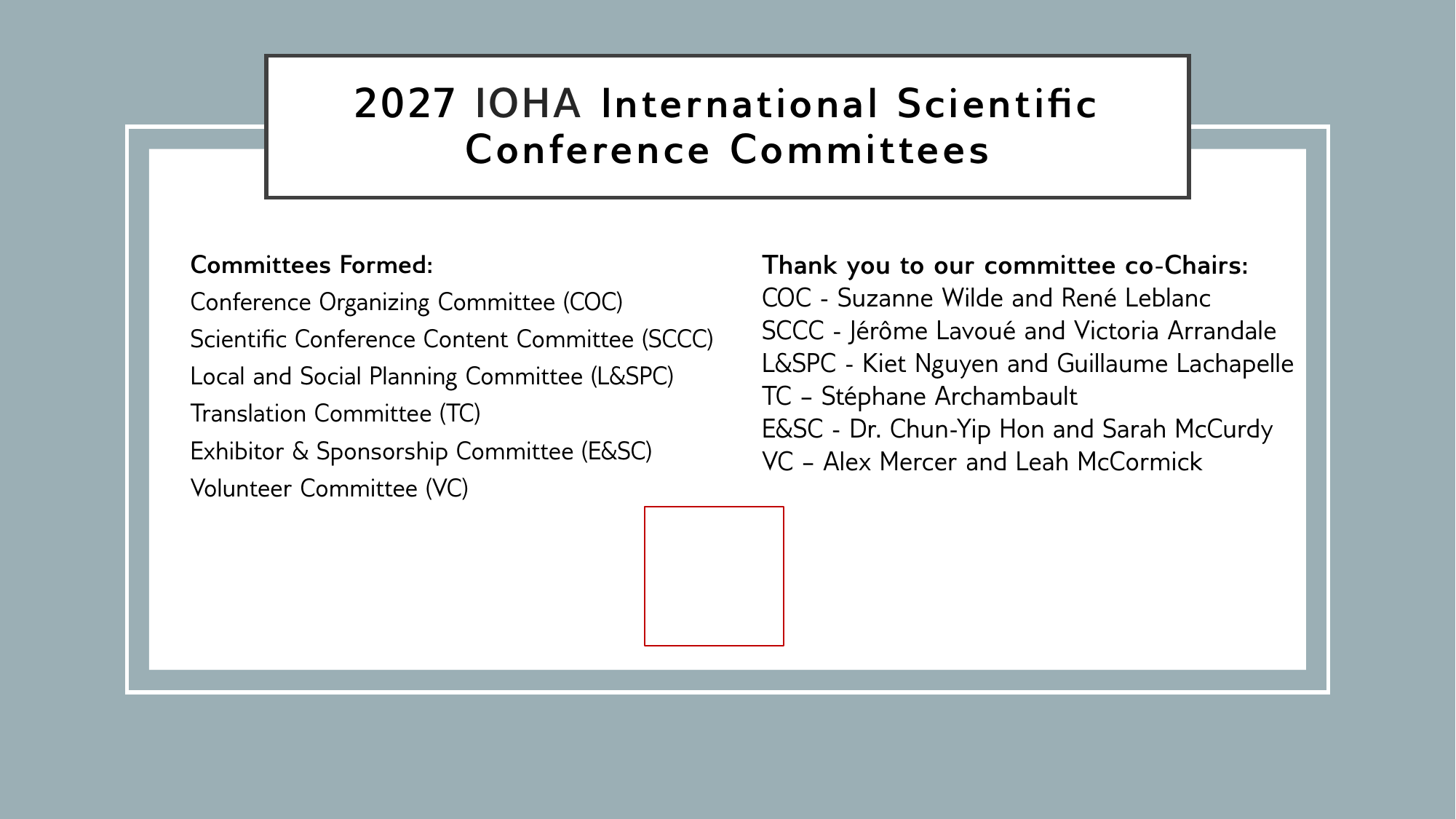

# 2027 IOHA International Scientific Conference Committees

Thank you to our committee co-Chairs:
COC - Suzanne Wilde and René Leblanc
SCCC - Jérôme Lavoué and Victoria Arrandale
L&SPC - Kiet Nguyen and Guillaume Lachapelle
TC – Stéphane Archambault
E&SC - Dr. Chun-Yip Hon and Sarah McCurdy
VC – Alex Mercer and Leah McCormick
Committees Formed:
Conference Organizing Committee (COC)
Scientific Conference Content Committee (SCCC)
Local and Social Planning Committee (L&SPC)
Translation Committee (TC)
Exhibitor & Sponsorship Committee (E&SC)
Volunteer Committee (VC)